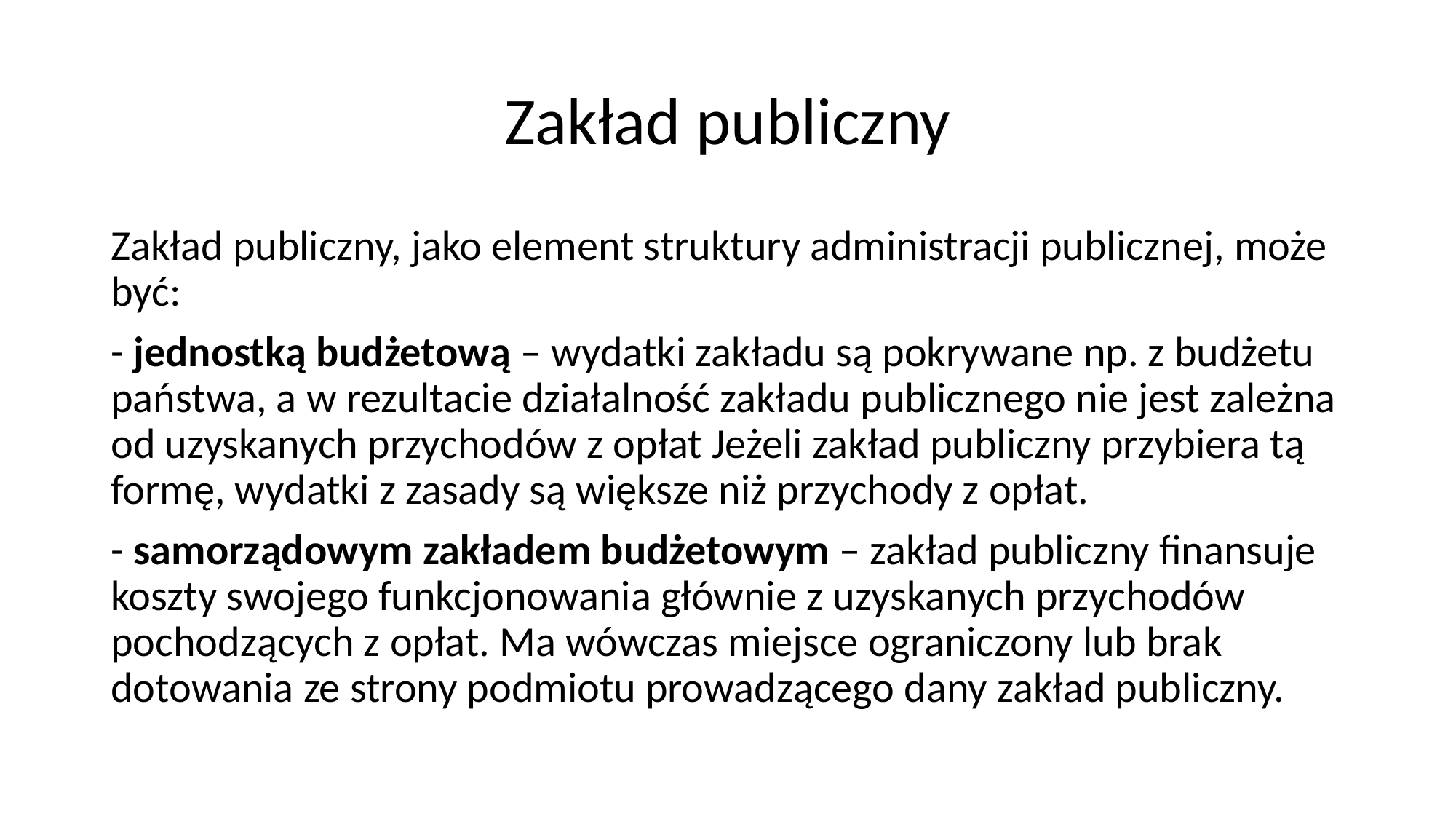

# Zakład publiczny
Zakład publiczny, jako element struktury administracji publicznej, może być:
- jednostką budżetową – wydatki zakładu są pokrywane np. z budżetu państwa, a w rezultacie działalność zakładu publicznego nie jest zależna od uzyskanych przychodów z opłat Jeżeli zakład publiczny przybiera tą formę, wydatki z zasady są większe niż przychody z opłat.
- samorządowym zakładem budżetowym – zakład publiczny finansuje koszty swojego funkcjonowania głównie z uzyskanych przychodów pochodzących z opłat. Ma wówczas miejsce ograniczony lub brak dotowania ze strony podmiotu prowadzącego dany zakład publiczny.